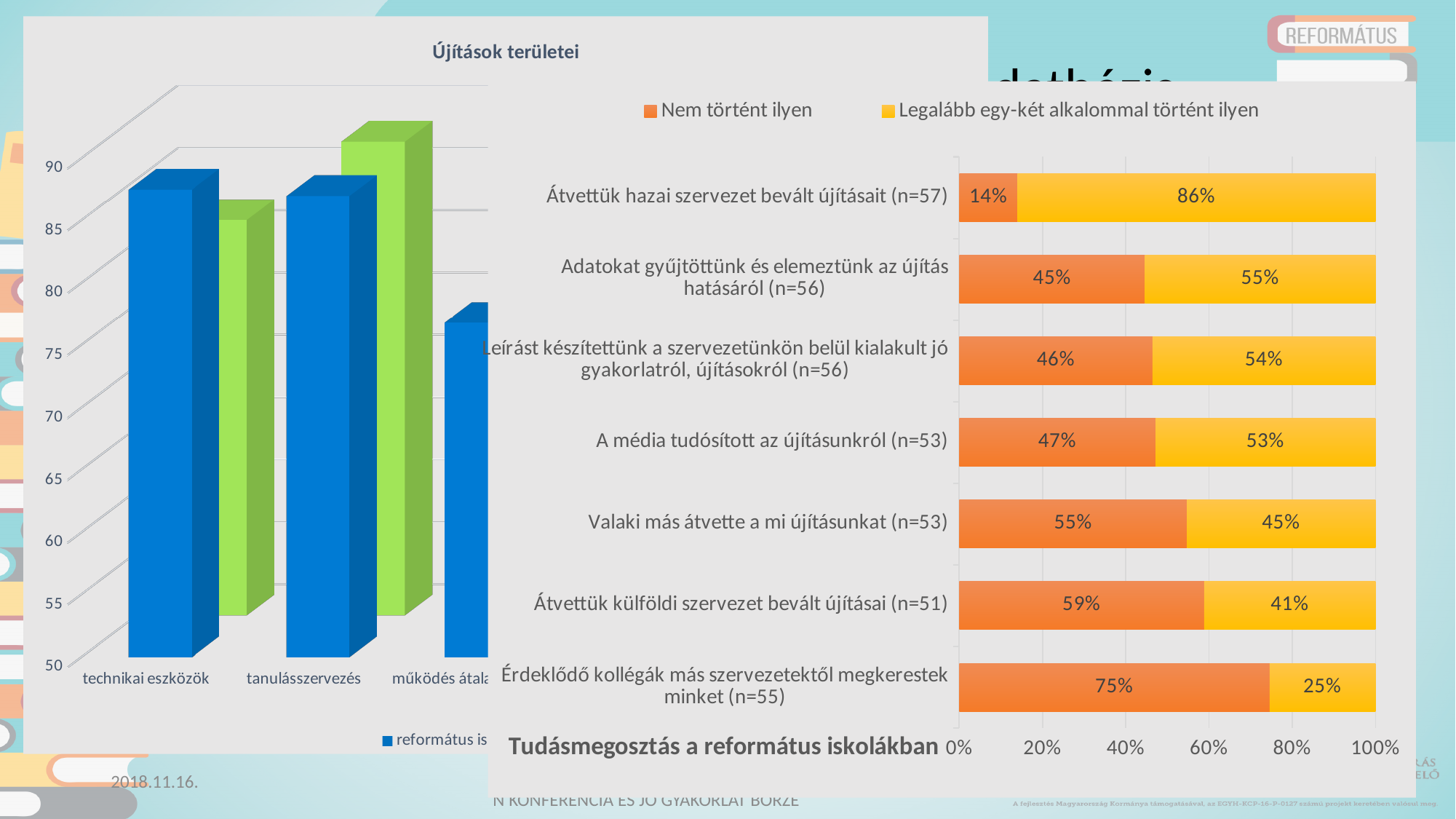

# EREDMÉNYEK 1. Innova adatbázis

[unsupported chart]

### Chart: Tudásmegosztás a református iskolákban

| Category | Nem történt ilyen  | Legalább egy-két alkalommal történt ilyen |
|---|---|---|
| Érdeklődő kollégák más szervezetektől megkerestek minket (n=55) | 0.7454545454545455 | 0.2545454545454545 |
| Átvettük külföldi szervezet bevált újításai (n=51) | 0.5882352941176471 | 0.4117647058823529 |
| Valaki más átvette a mi újításunkat (n=53) | 0.5471698113207547 | 0.45283018867924535 |
| A média tudósított az újításunkról (n=53) | 0.4716981132075472 | 0.5283018867924528 |
| Leírást készítettünk a szervezetünkön belül kialakult jó gyakorlatról, újításokról (n=56) | 0.4642857142857143 | 0.5357142857142857 |
| Adatokat gyűjtöttünk és elemeztünk az újítás hatásáról (n=56) | 0.44642857142857145 | 0.5535714285714285 |
| Átvettük hazai szervezet bevált újításait (n=57) | 0.14035087719298245 | 0.8596491228070176 |
Adatbázis:
szélsőséges eseteket jól mutatja
árnyalatokat természetesen nem

2018.11.16.
A BIBLIAI INTEGRÁCIÓ A TERMÉSZETTUDOMÁNYOS OKTATÁSBAN KONFERENCIA ÉS JÓ GYAKORLAT BÖRZE
6